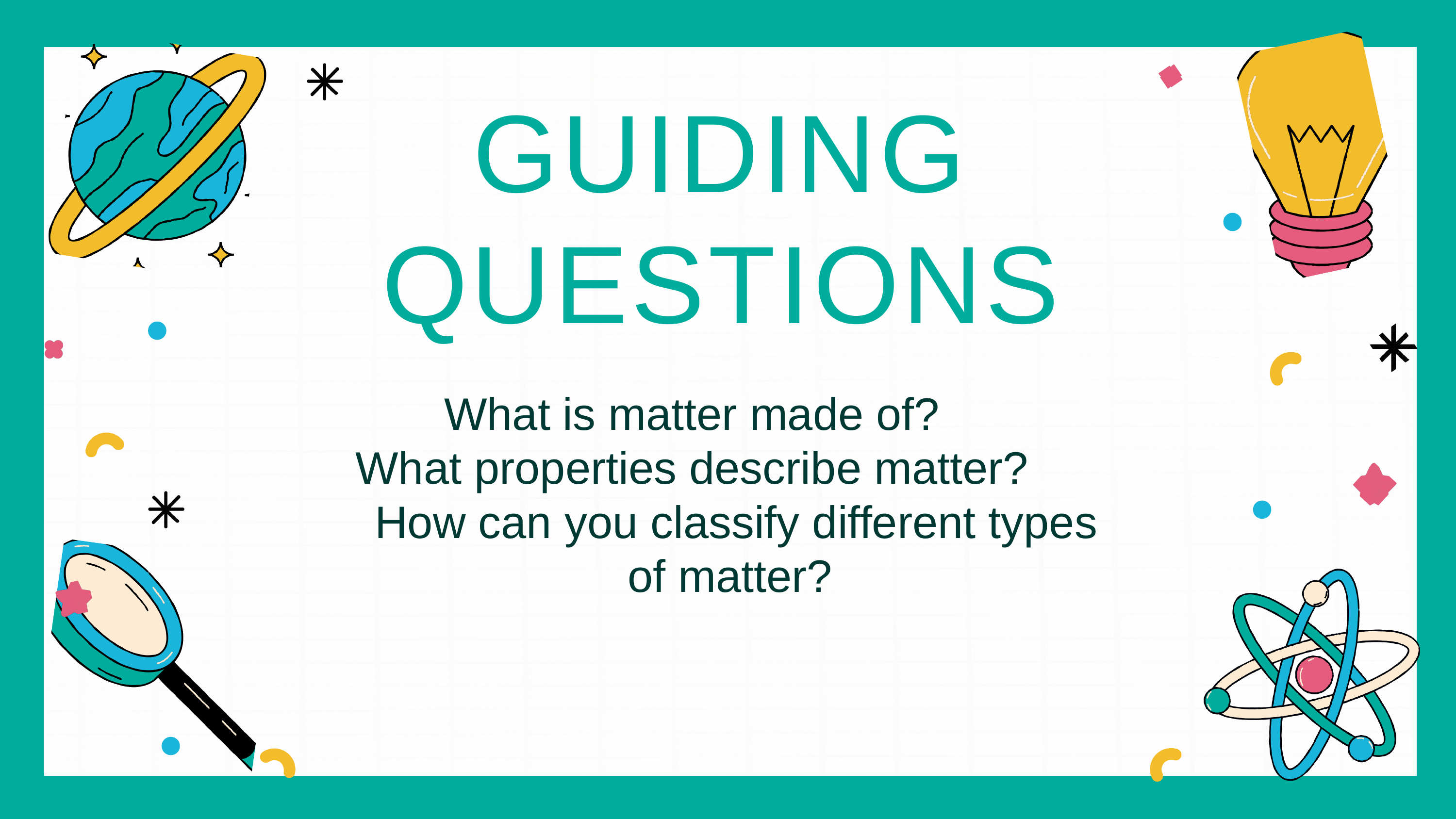

GUIDING QUESTIONS

What is matter made of?
What properties describe matter?        How can you classify different types of matter?